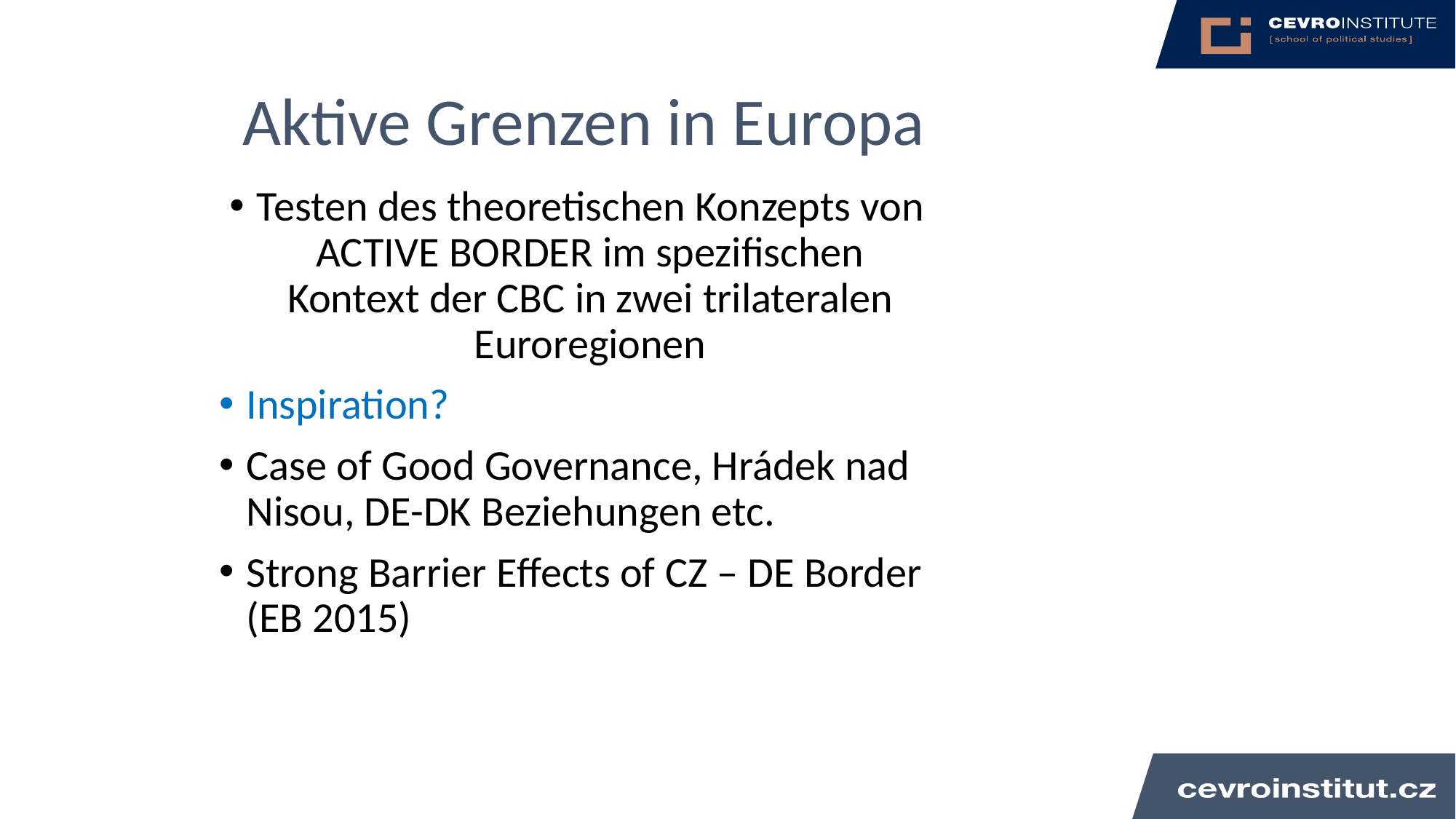

# Aktive Grenzen in Europa
Testen des theoretischen Konzepts von ACTIVE BORDER im spezifischen Kontext der CBC in zwei trilateralen Euroregionen
Inspiration?
Case of Good Governance, Hrádek nad Nisou, DE-DK Beziehungen etc.
Strong Barrier Effects of CZ – DE Border (EB 2015)